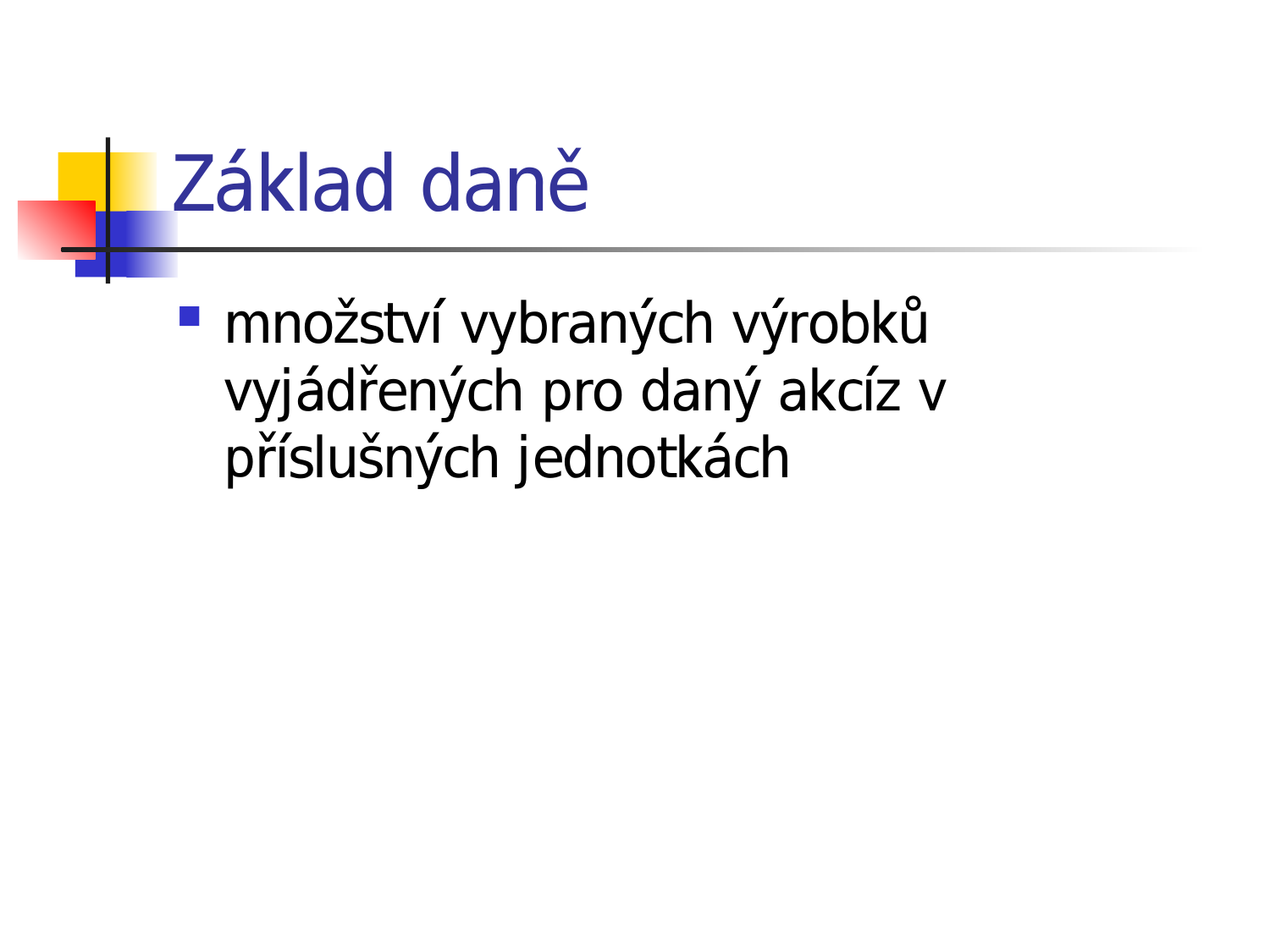

# Základ daně
množství vybraných výrobků vyjádřených pro daný akcíz v příslušných jednotkách